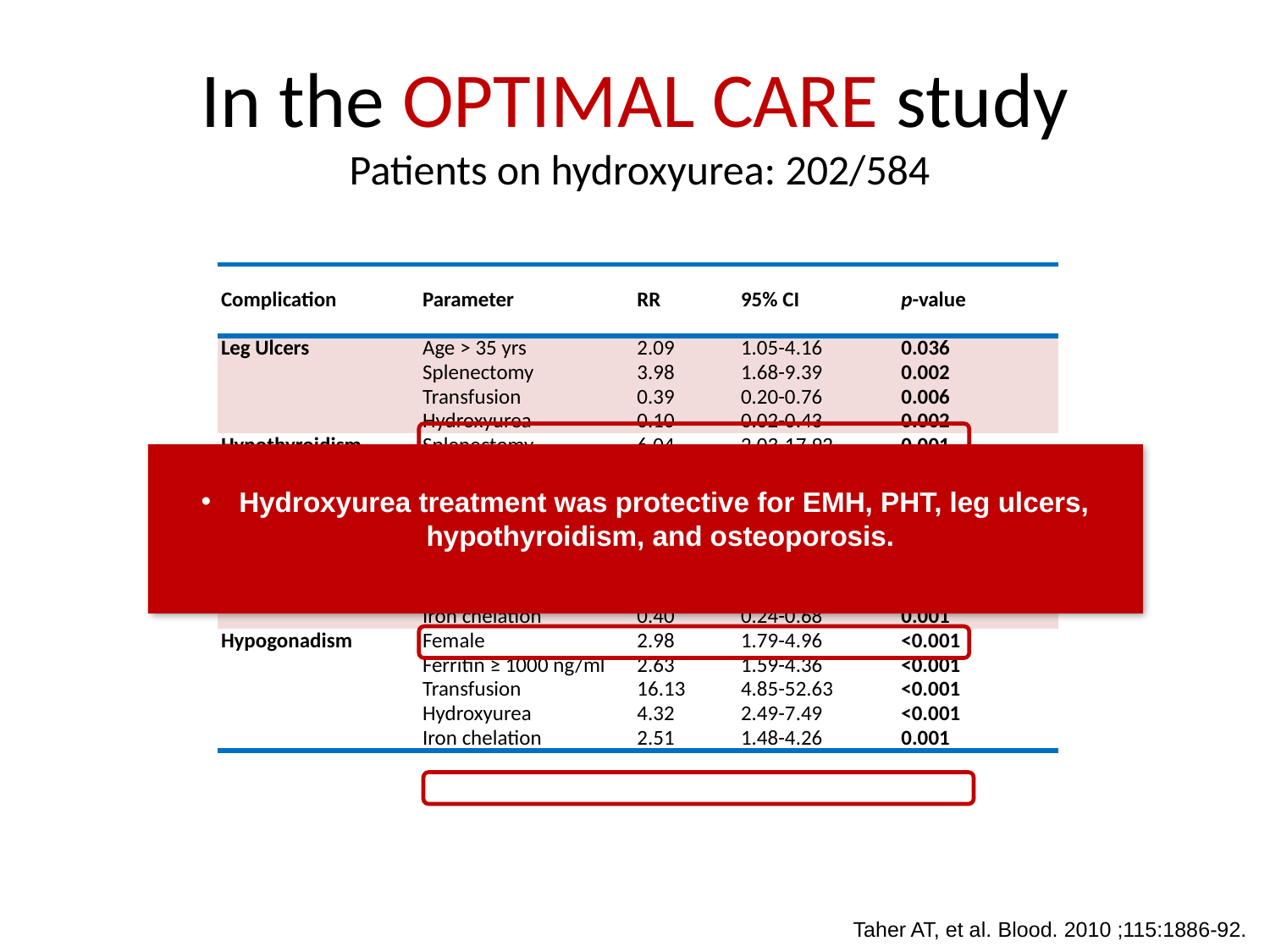

# In the OPTIMAL CARE study Patients on hydroxyurea: 202/584
| Complication | Parameter | RR | 95% CI | p-value |
| --- | --- | --- | --- | --- |
| Leg Ulcers | Age > 35 yrs | 2.09 | 1.05-4.16 | 0.036 |
|  | Splenectomy | 3.98 | 1.68-9.39 | 0.002 |
|  | Transfusion | 0.39 | 0.20-0.76 | 0.006 |
|  | Hydroxyurea | 0.10 | 0.02-0.43 | 0.002 |
| Hypothyroidism | Splenectomy | 6.04 | 2.03-17.92 | 0.001 |
|  | Hydroxyurea | 0.05 | 0.01-0.45 | 0.003 |
| Osteoporosis | Age > 35 yrs | 3.51 | 2.06-5.99 | <0.001 |
|  | Female | 1.97 | 1.19-3.27 | 0.009 |
|  | Splenectomy | 4.73 | 2.72-8.24 | <0.001 |
|  | Transfusion | 3.10 | 1.64-5.85 | <0.001 |
|  | Hydroxyurea | 0.02 | 0.01-0.09 | <0.001 |
|  | Iron chelation | 0.40 | 0.24-0.68 | 0.001 |
| Hypogonadism | Female | 2.98 | 1.79-4.96 | <0.001 |
|  | Ferritin ≥ 1000 ng/ml | 2.63 | 1.59-4.36 | <0.001 |
|  | Transfusion | 16.13 | 4.85-52.63 | <0.001 |
|  | Hydroxyurea | 4.32 | 2.49-7.49 | <0.001 |
|  | Iron chelation | 2.51 | 1.48-4.26 | 0.001 |

 Hydroxyurea treatment was protective for EMH, PHT, leg ulcers, hypothyroidism, and osteoporosis.

Taher AT, et al. Blood. 2010 ;115:1886-92.